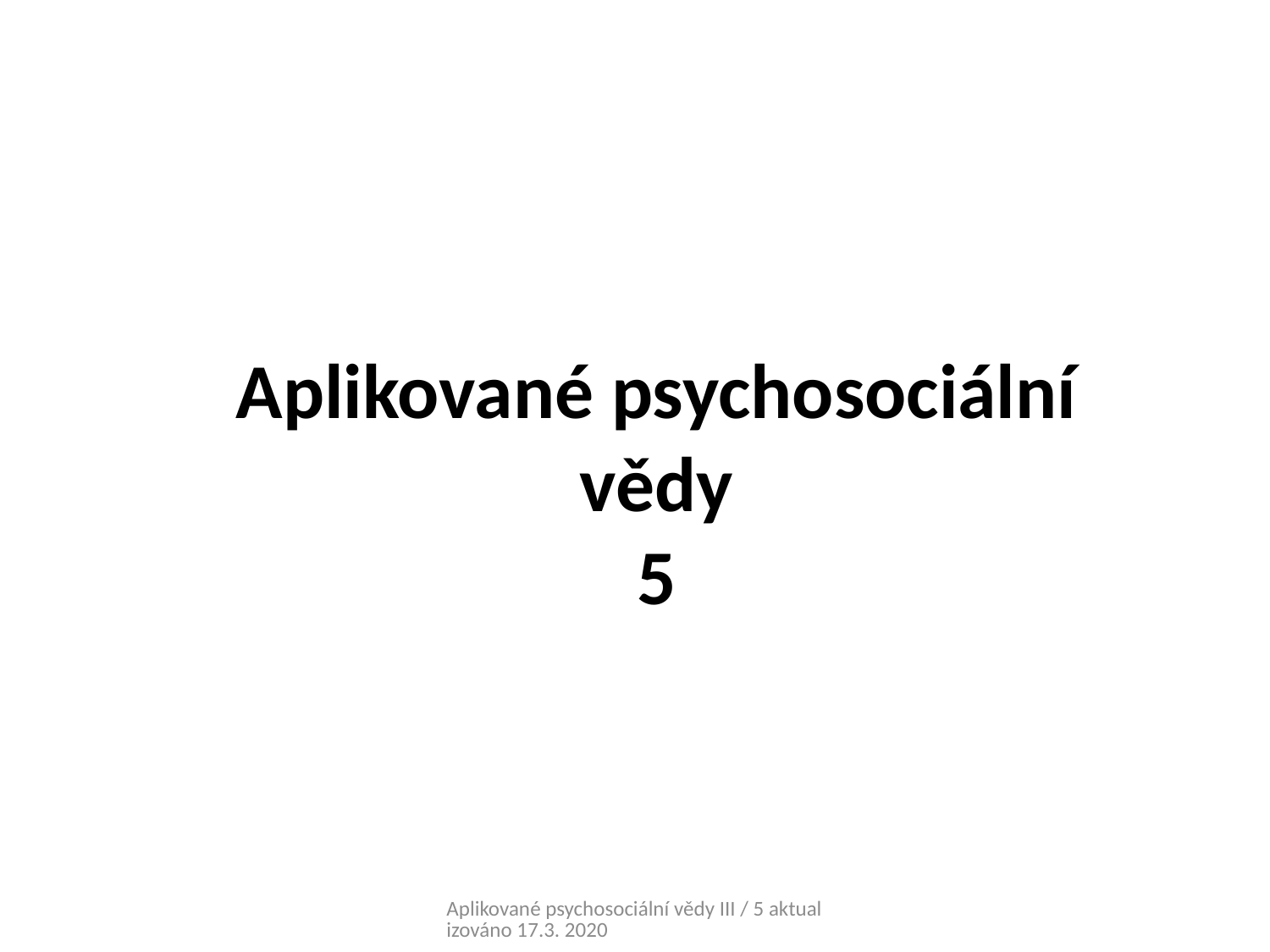

# Aplikované psychosociální vědy 5
Aplikované psychosociální vědy III / 5 aktualizováno 17.3. 2020